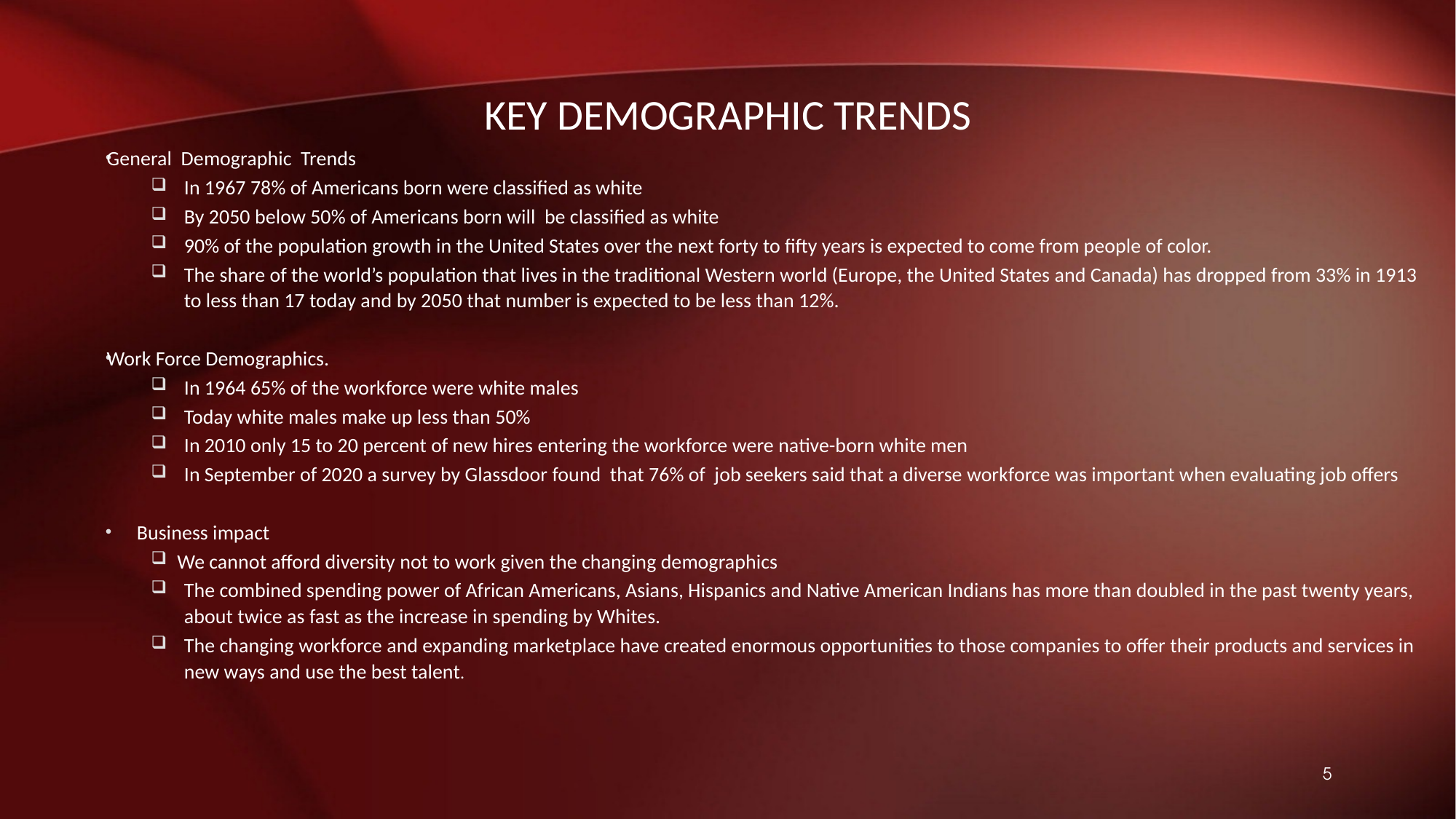

# Key Demographic trends
General  Demographic  Trends
In 1967 78% of Americans born were classified as white
By 2050 below 50% of Americans born will  be classified as white
90% of the population growth in the United States over the next forty to fifty years is expected to come from people of color.
The share of the world’s population that lives in the traditional Western world (Europe, the United States and Canada) has dropped from 33% in 1913 to less than 17 today and by 2050 that number is expected to be less than 12%.

Work Force Demographics.
In 1964 65% of the workforce were white males
Today white males make up less than 50%
In 2010 only 15 to 20 percent of new hires entering the workforce were native-born white men
In September of 2020 a survey by Glassdoor found  that 76% of  job seekers said that a diverse workforce was important when evaluating job offers

Business impact
    We cannot afford diversity not to work given the changing demographics
The combined spending power of African Americans, Asians, Hispanics and Native American Indians has more than doubled in the past twenty years, about twice as fast as the increase in spending by Whites.
The changing workforce and expanding marketplace have created enormous opportunities to those companies to offer their products and services in new ways and use the best talent.

5